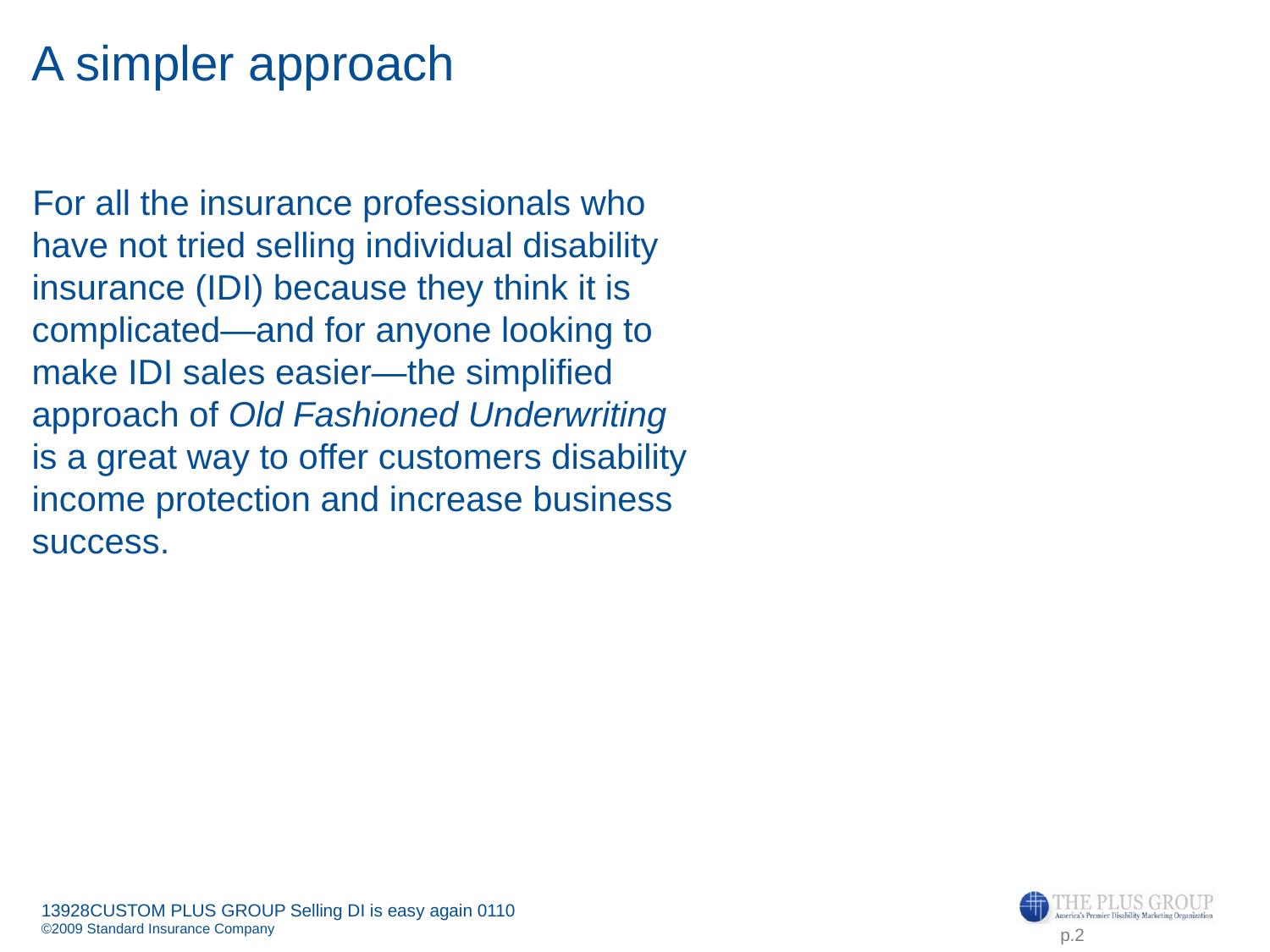

# A simpler approach
For all the insurance professionals who have not tried selling individual disability insurance (IDI) because they think it is complicated—and for anyone looking to make IDI sales easier—the simplified approach of Old Fashioned Underwriting is a great way to offer customers disability income protection and increase business success.
p.2